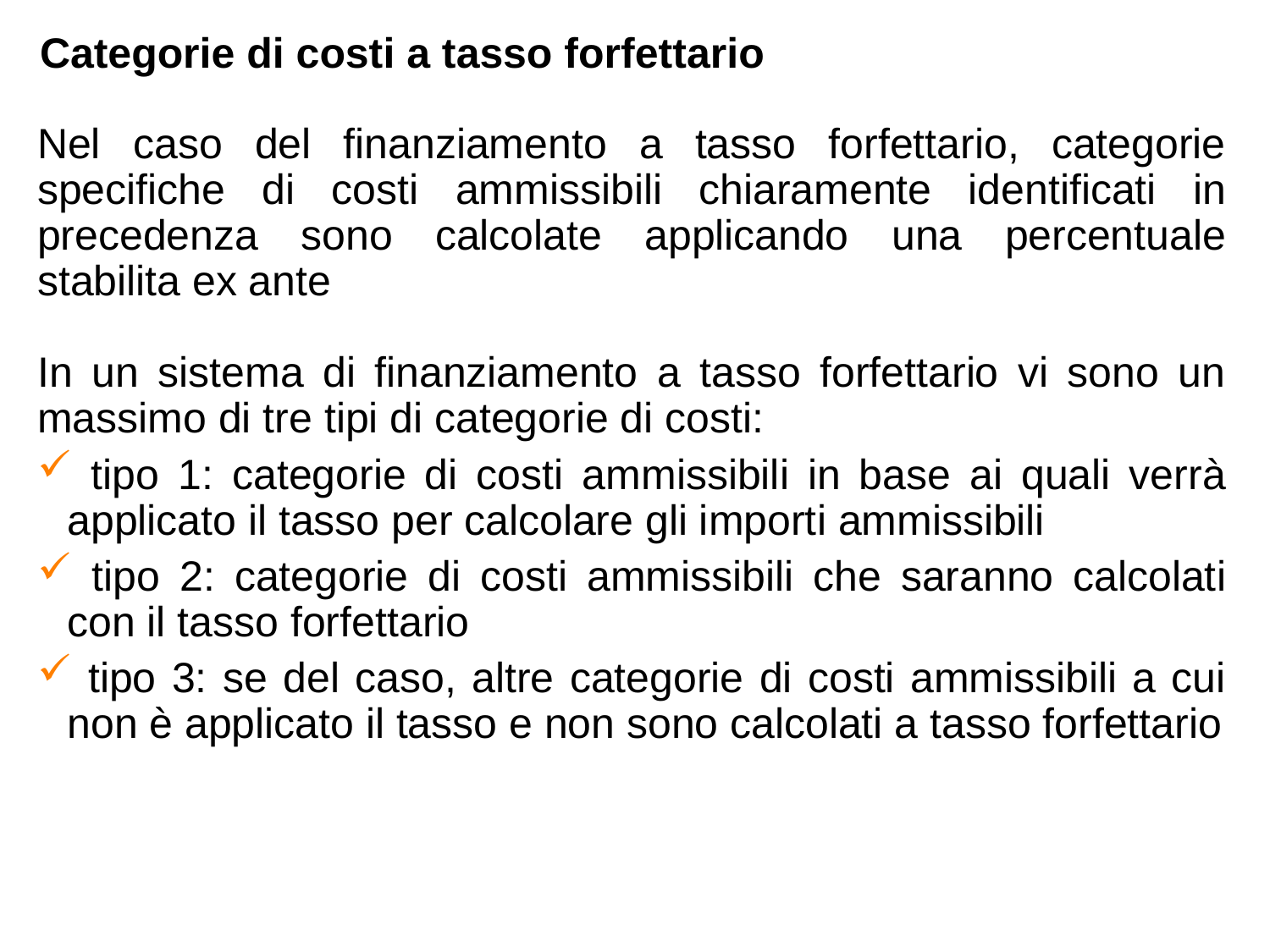

Categorie di costi a tasso forfettario
Nel caso del finanziamento a tasso forfettario, categorie specifiche di costi ammissibili chiaramente identificati in precedenza sono calcolate applicando una percentuale stabilita ex ante

In un sistema di finanziamento a tasso forfettario vi sono un massimo di tre tipi di categorie di costi:
 tipo 1: categorie di costi ammissibili in base ai quali verrà applicato il tasso per calcolare gli importi ammissibili
 tipo 2: categorie di costi ammissibili che saranno calcolati con il tasso forfettario
 tipo 3: se del caso, altre categorie di costi ammissibili a cui non è applicato il tasso e non sono calcolati a tasso forfettario